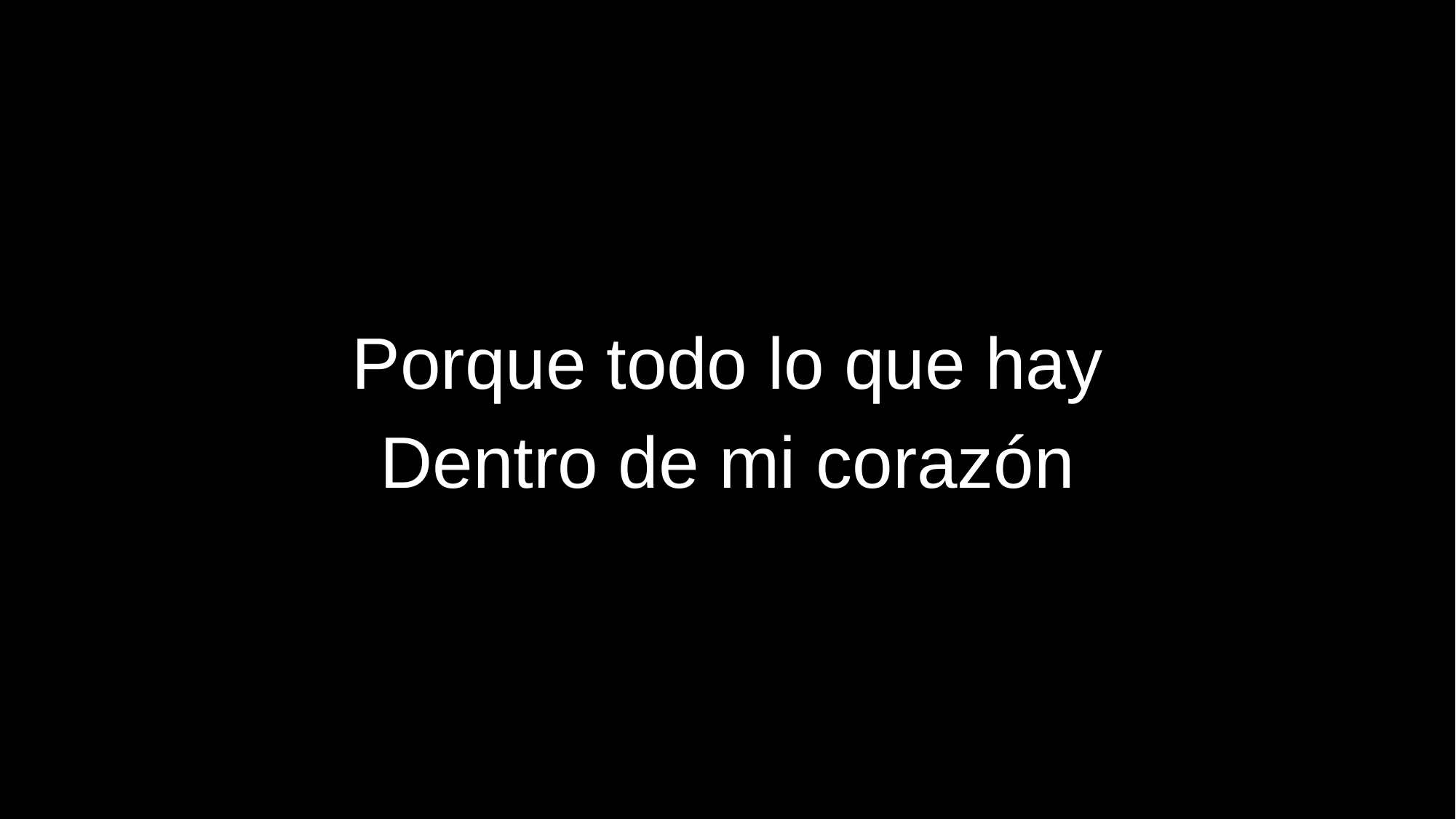

Porque todo lo que hay
Dentro de mi corazón